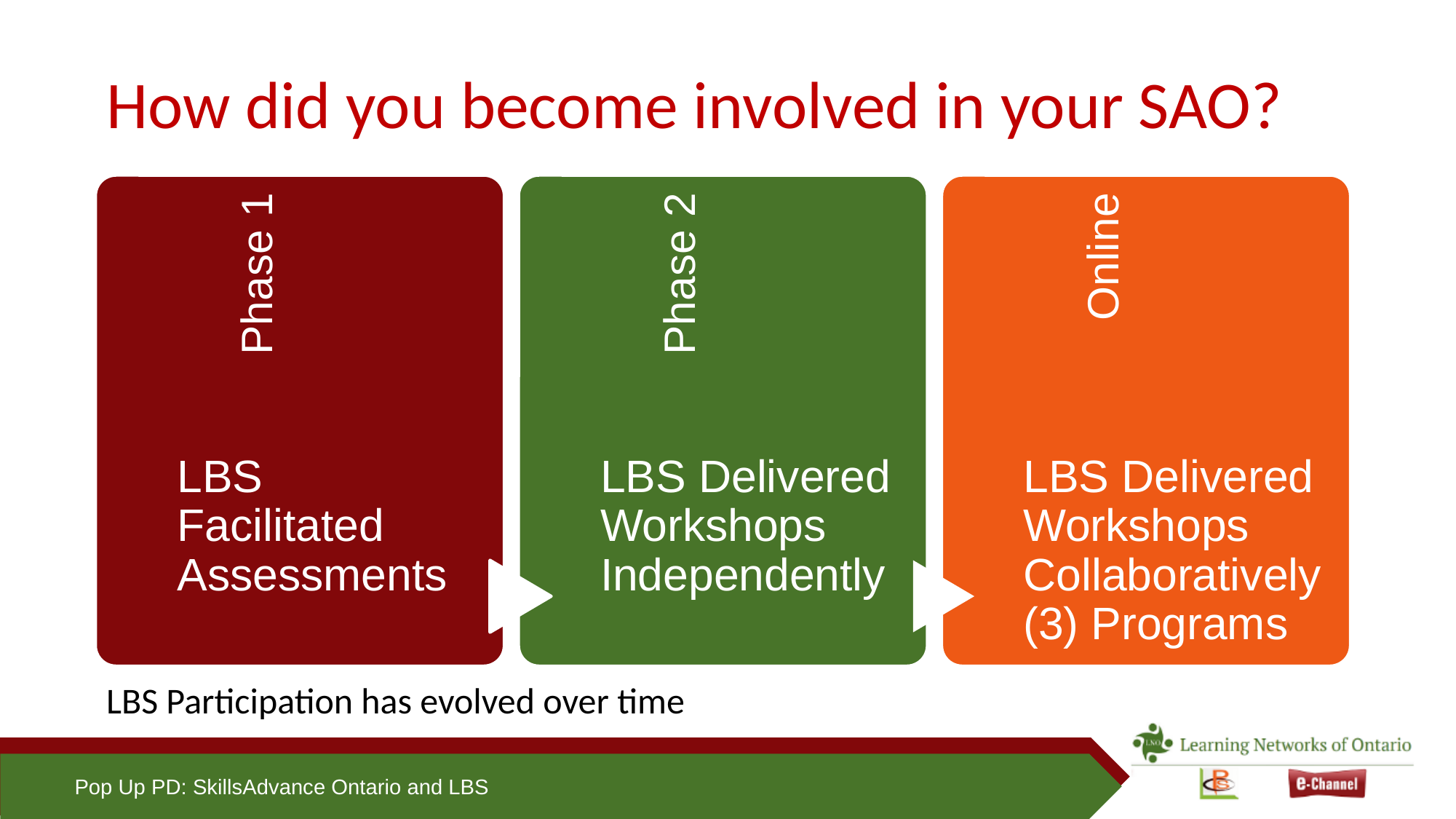

# How did you become involved in your SAO?
Phase 1

LBS Facilitated Assessments
Phase 2

LBS Delivered Workshops Independently

Online

LBS Delivered Workshops Collaboratively (3) Programs
LBS Participation has evolved over time